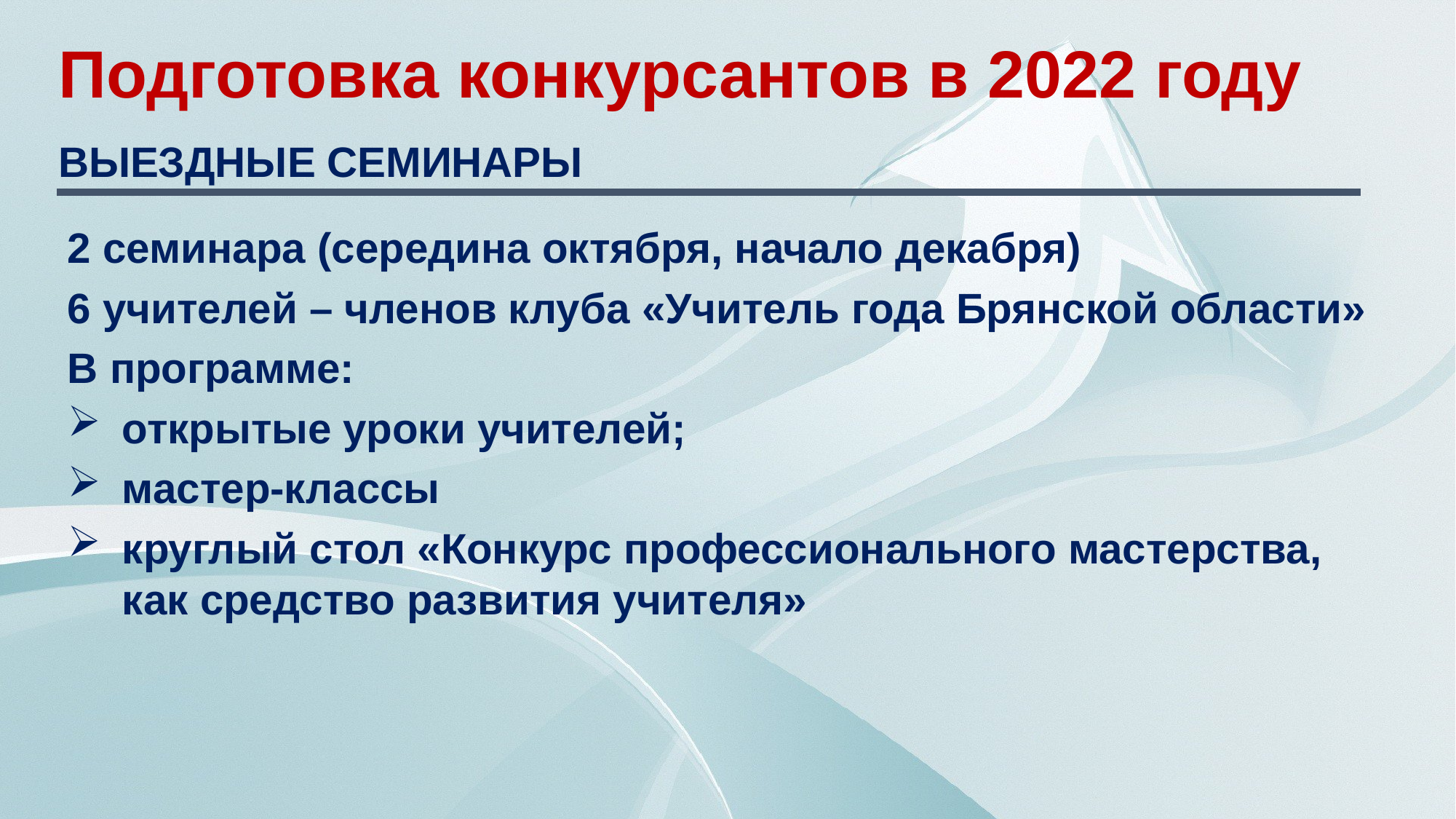

# Подготовка конкурсантов в 2022 году
ВЫЕЗДНЫЕ СЕМИНАРЫ

2 семинара (середина октября, начало декабря)
6 учителей – членов клуба «Учитель года Брянской области»
В программе:
открытые уроки учителей;
мастер-классы
круглый стол «Конкурс профессионального мастерства, как средство развития учителя»